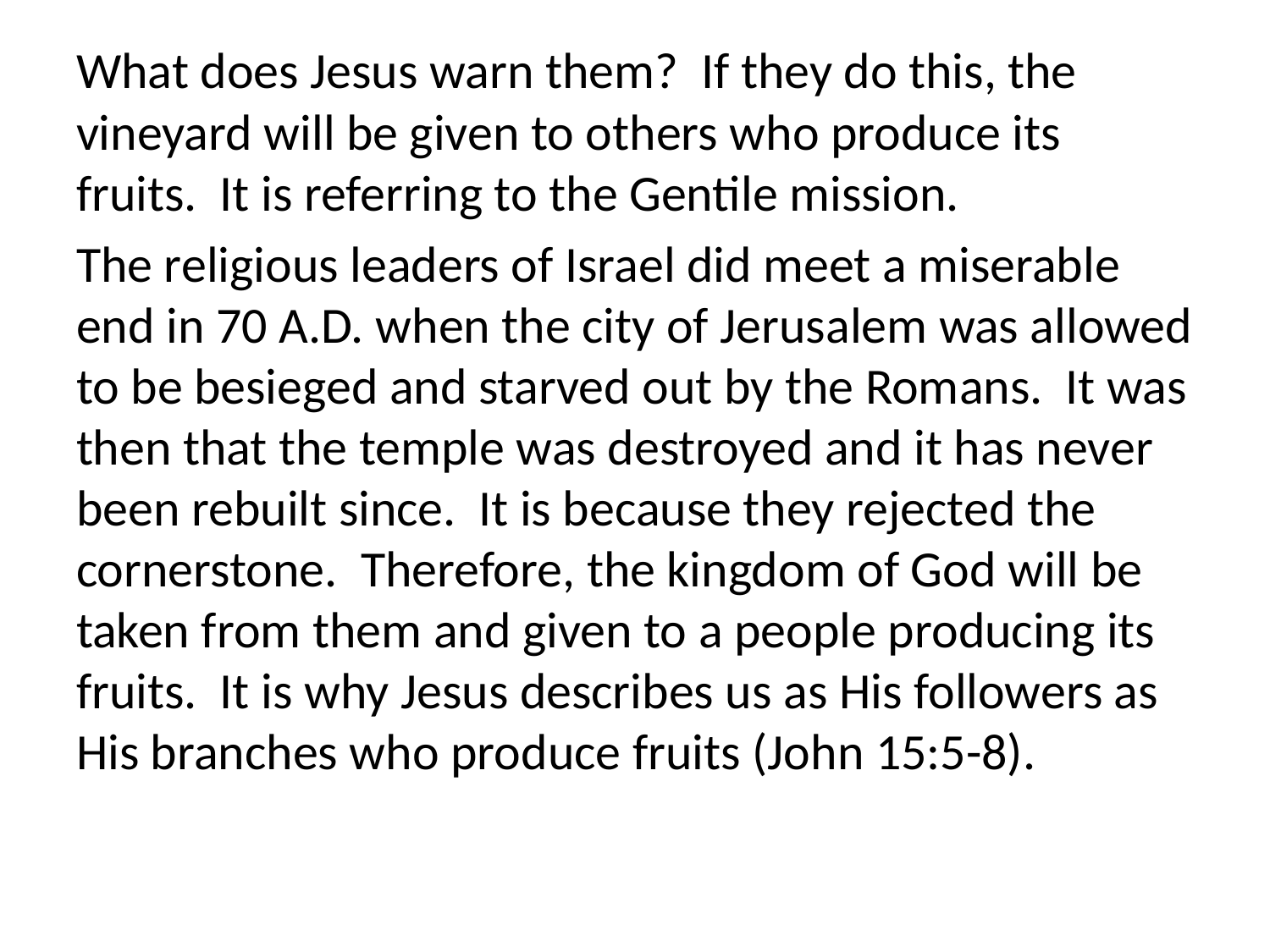

What does Jesus warn them?  If they do this, the vineyard will be given to others who produce its fruits.  It is referring to the Gentile mission.
The religious leaders of Israel did meet a miserable end in 70 A.D. when the city of Jerusalem was allowed to be besieged and starved out by the Romans.  It was then that the temple was destroyed and it has never been rebuilt since.  It is because they rejected the cornerstone.  Therefore, the kingdom of God will be taken from them and given to a people producing its fruits.  It is why Jesus describes us as His followers as His branches who produce fruits (John 15:5-8).